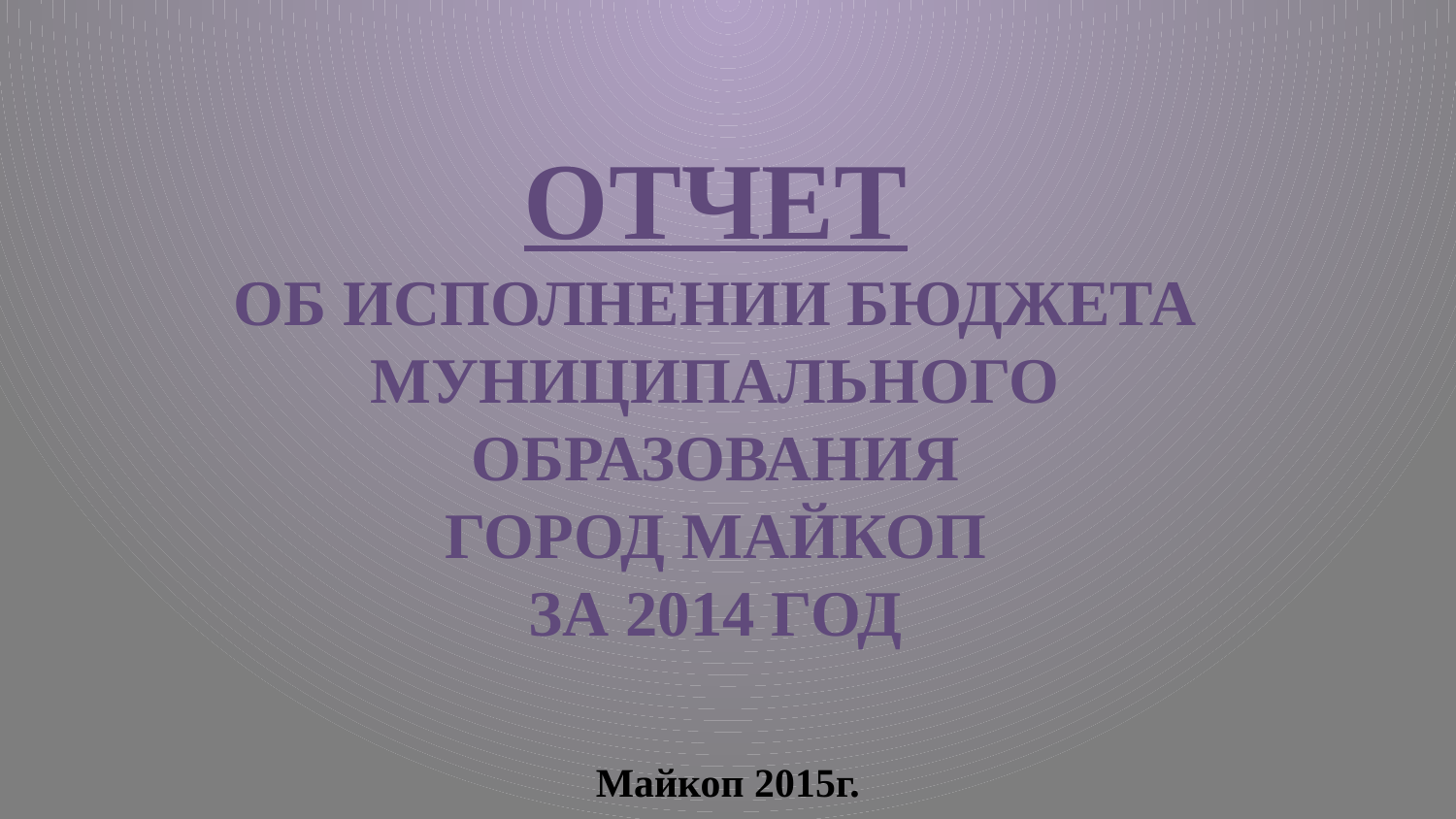

ОТЧЕТ
ОБ ИСПОЛНЕНИИ БЮДЖЕТА
МУНИЦИПАЛЬНОГО
ОБРАЗОВАНИЯ
ГОРОД МАЙКОП
ЗА 2014 ГОД
Майкоп 2015г.